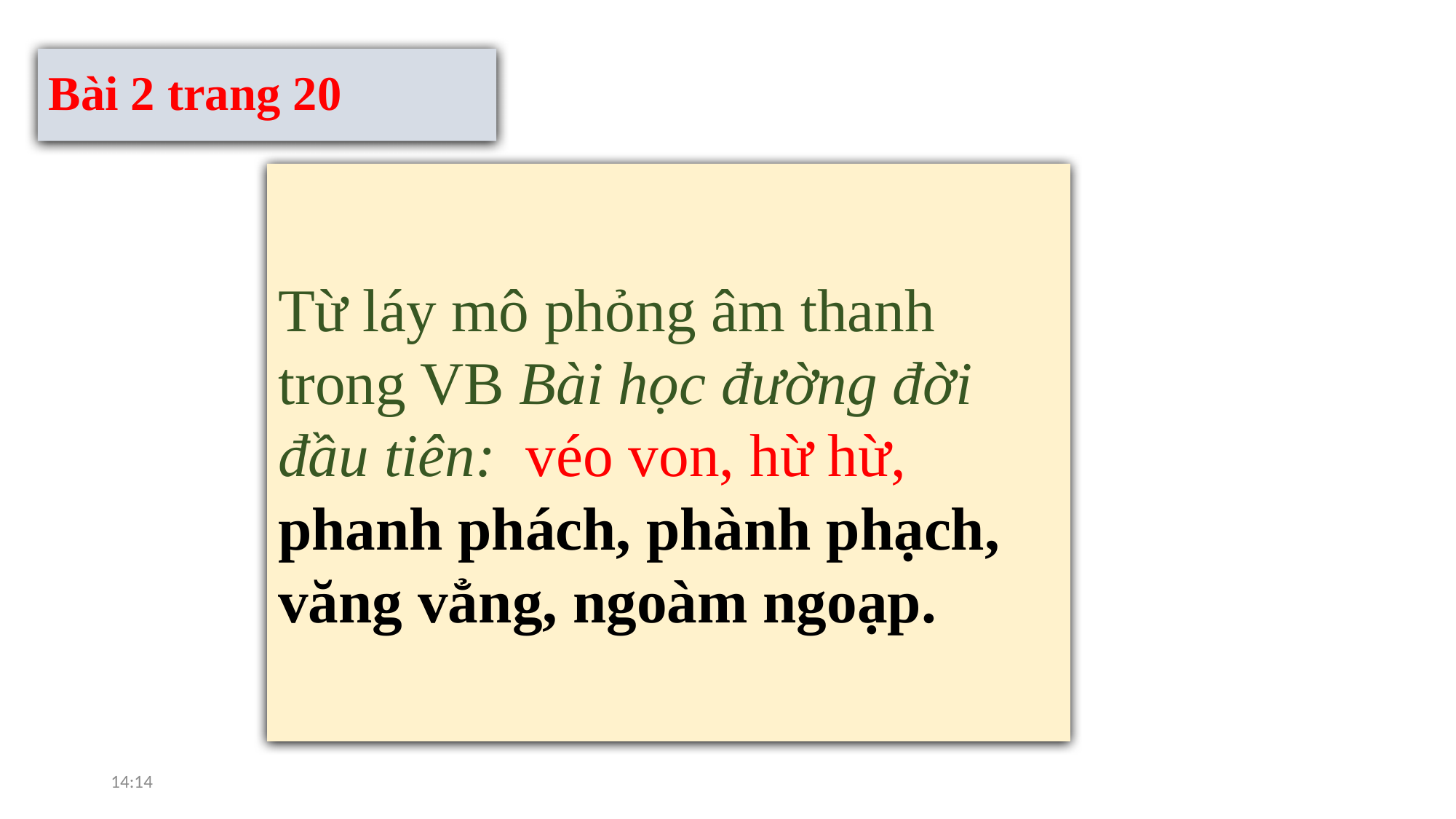

# Bài 2 trang 20
Từ láy mô phỏng âm thanh trong VB Bài học đường đời đầu tiên:  véo von, hừ hừ, phanh phách, phành phạch, văng vẳng, ngoàm ngoạp.
14:14